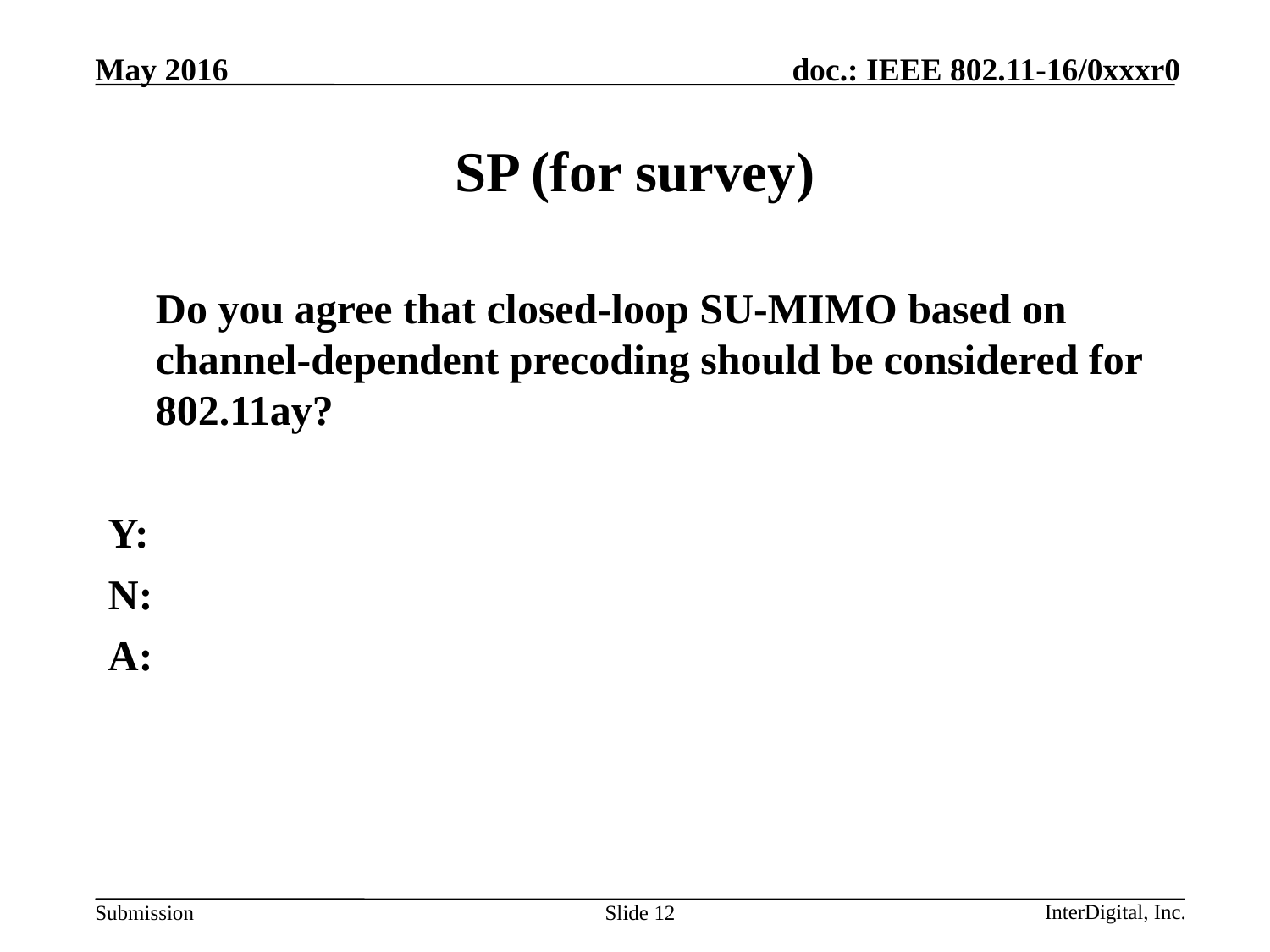

# SP (for survey)
	Do you agree that closed-loop SU-MIMO based on channel-dependent precoding should be considered for 802.11ay?

Y:
N:
A:
Slide 12